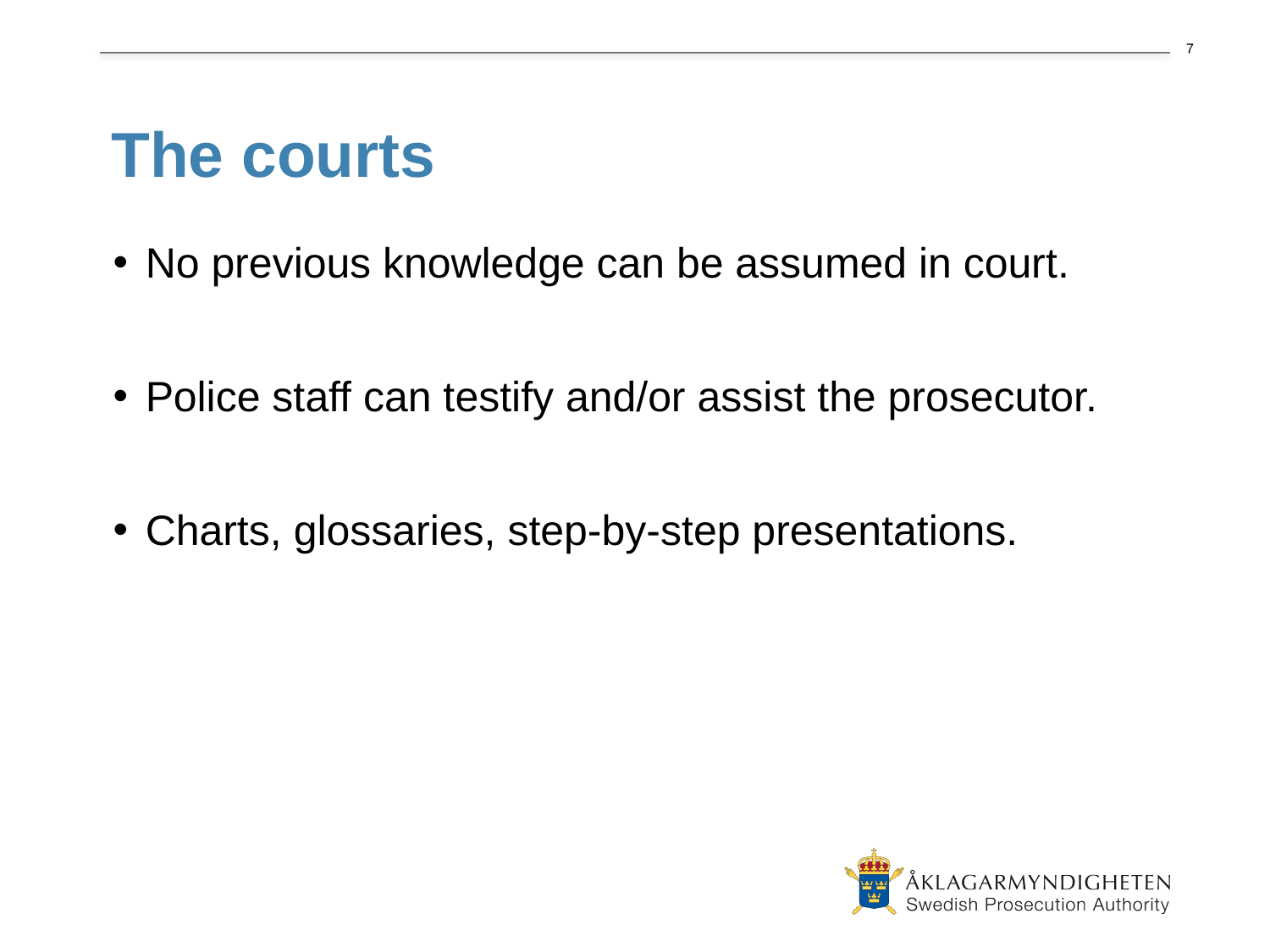

# The courts
No previous knowledge can be assumed in court.

Police staff can testify and/or assist the prosecutor.

Charts, glossaries, step-by-step presentations.